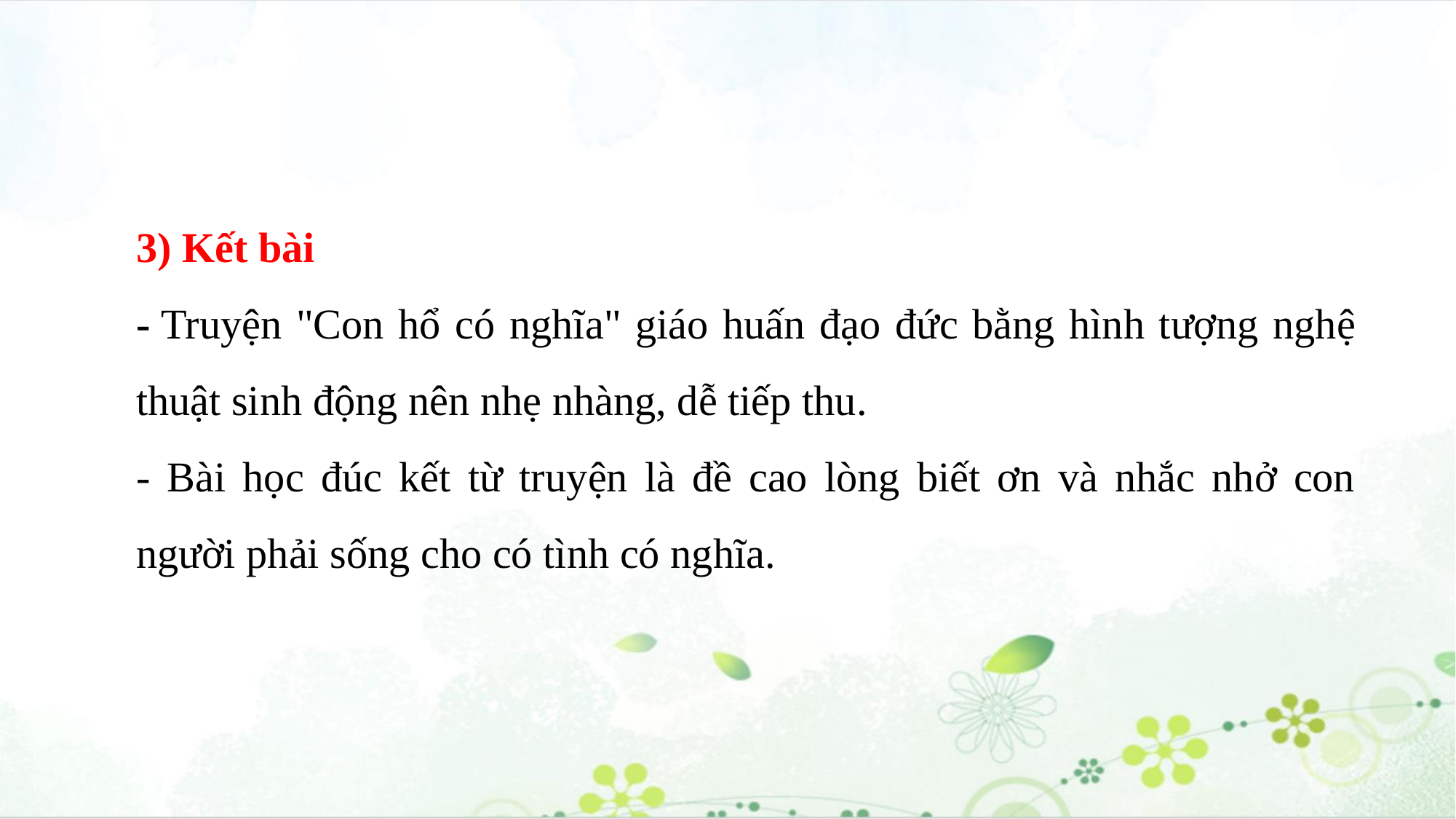

3) Kết bài
- Truyện "Con hổ có nghĩa" giáo huấn đạo đức bằng hình tượng nghệ thuật sinh động nên nhẹ nhàng, dễ tiếp thu.
- Bài học đúc kết từ truyện là đề cao lòng biết ơn và nhắc nhở con người phải sống cho có tình có nghĩa.